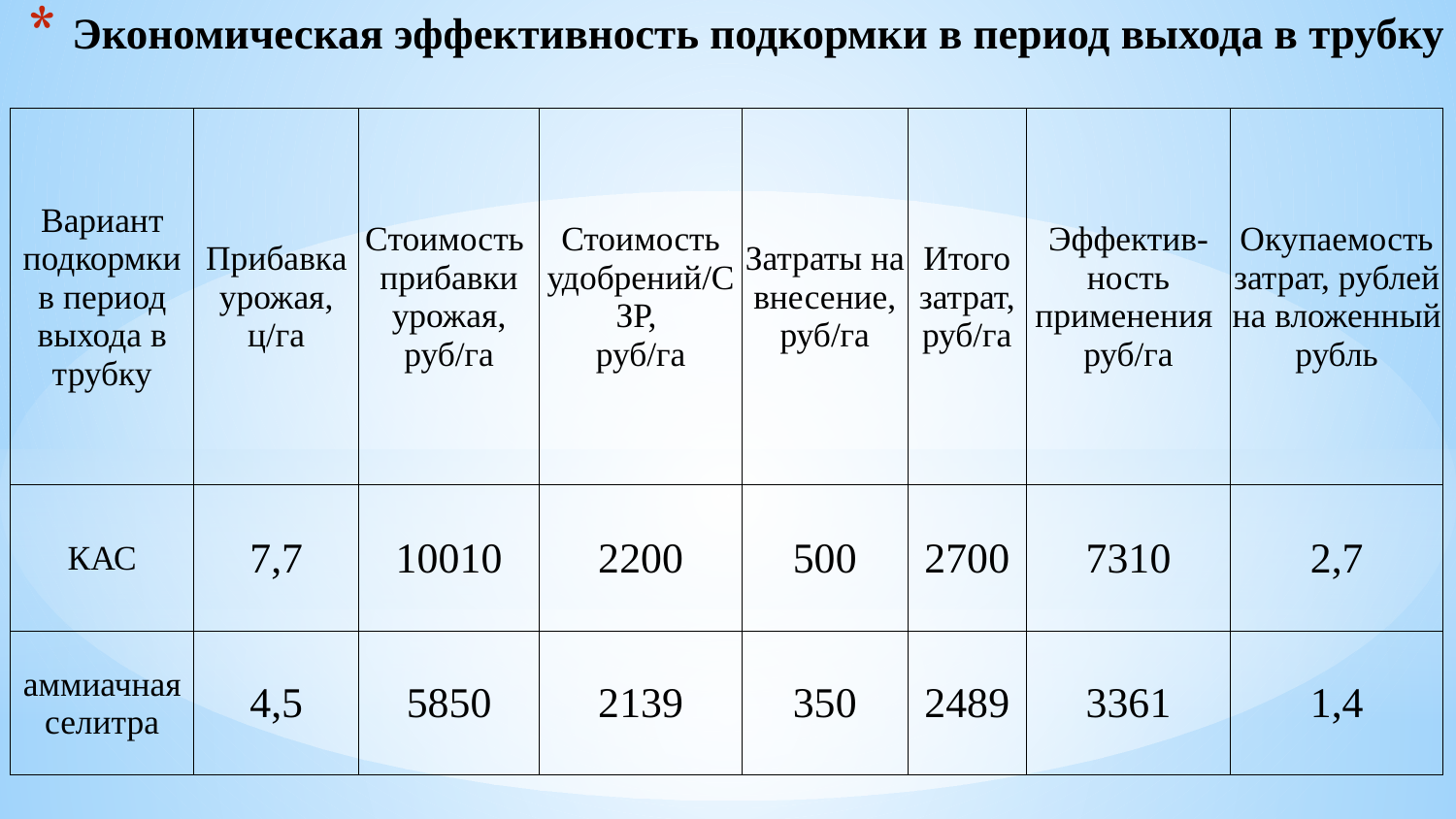

# Экономическая эффективность подкормки в период выхода в трубку
| Вариант подкормки в период выхода в трубку | Прибавка урожая, ц/га | Стоимость прибавки урожая, руб/га | Стоимость удобрений/СЗР, руб/га | Затраты на внесение, руб/га | Итого затрат, руб/га | Эффектив-ность применения руб/га | Окупаемость затрат, рублей на вложенный рубль |
| --- | --- | --- | --- | --- | --- | --- | --- |
| КАС | 7,7 | 10010 | 2200 | 500 | 2700 | 7310 | 2,7 |
| аммиачная селитра | 4,5 | 5850 | 2139 | 350 | 2489 | 3361 | 1,4 |